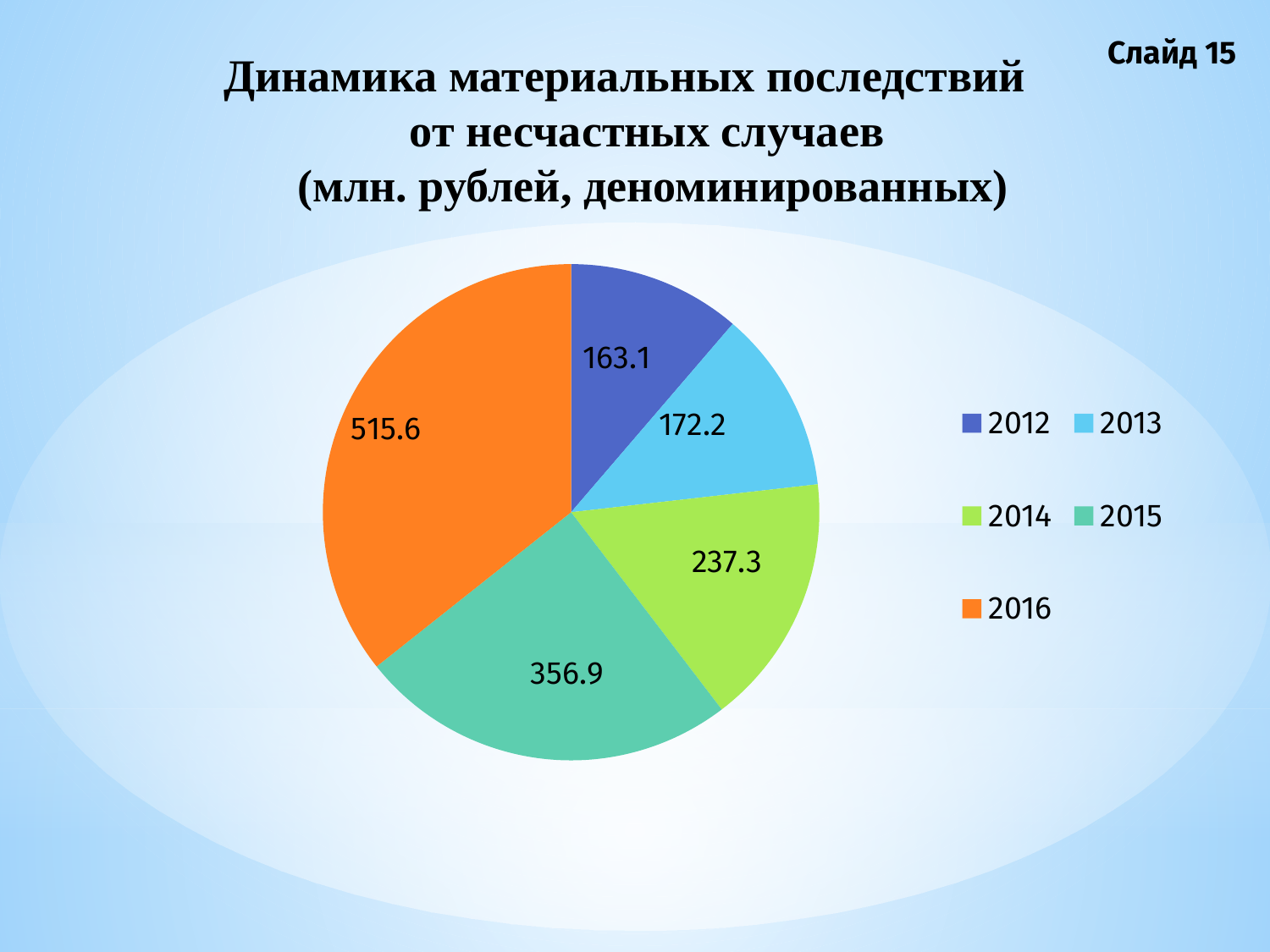

Слайд 15
# Динамика материальных последствий от несчастных случаев (млн. рублей, деноминированных)

### Chart

| Category | Продажи |
|---|---|
| 2012 | 163.1 |
| 2013 | 172.2 |
| 2014 | 237.3 |
| 2015 | 356.9 |
| 2016 | 515.6 |